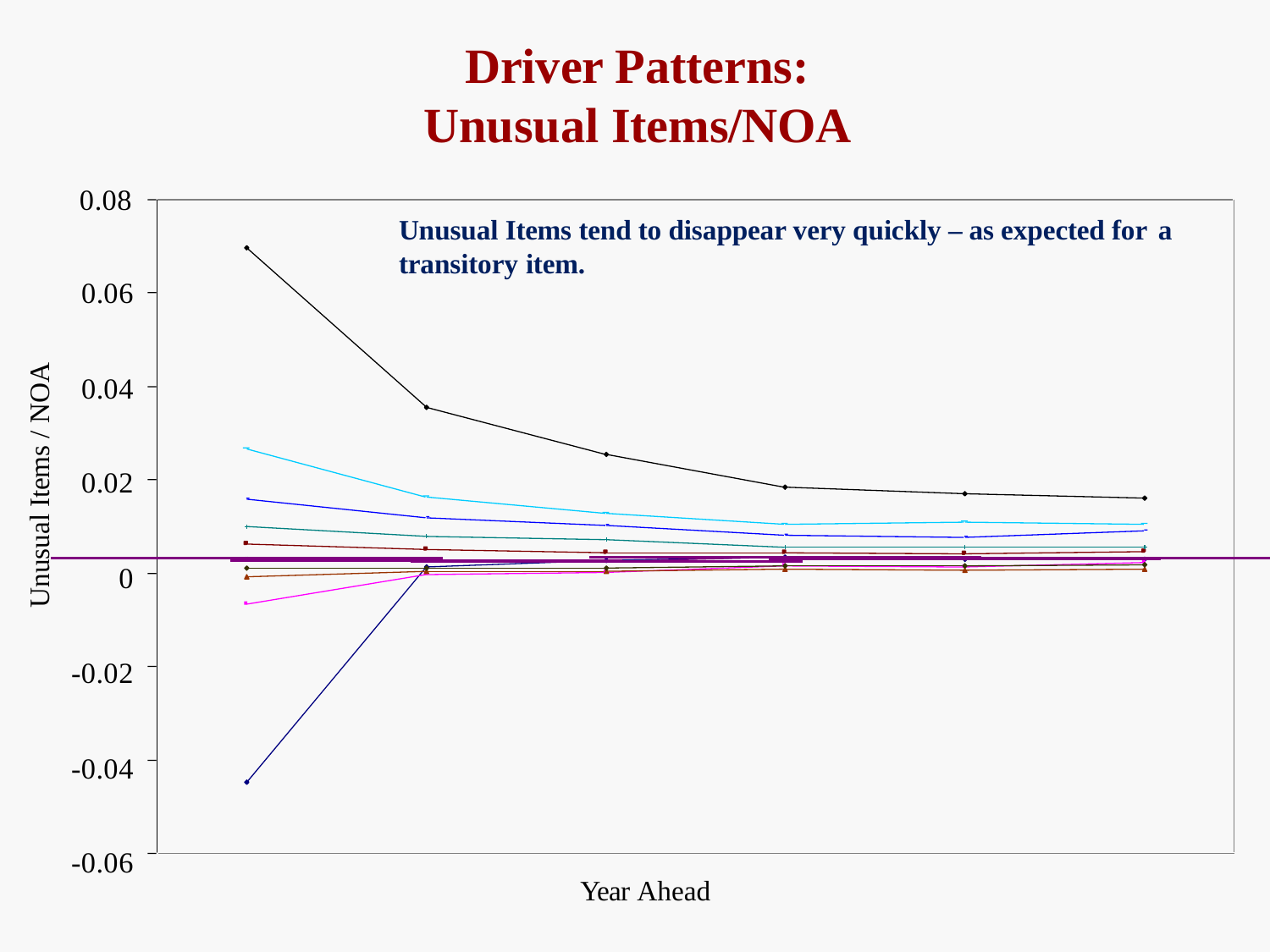

# Driver Patterns:  Unusual Items/NOA
0.08

Unusual Items tend to disappear very quickly – as expected for a
transitory item.

0.06

0.04

0.02

0

-0.02

-0.04

-0.06

Unusual Items / NOA

Year Ahead